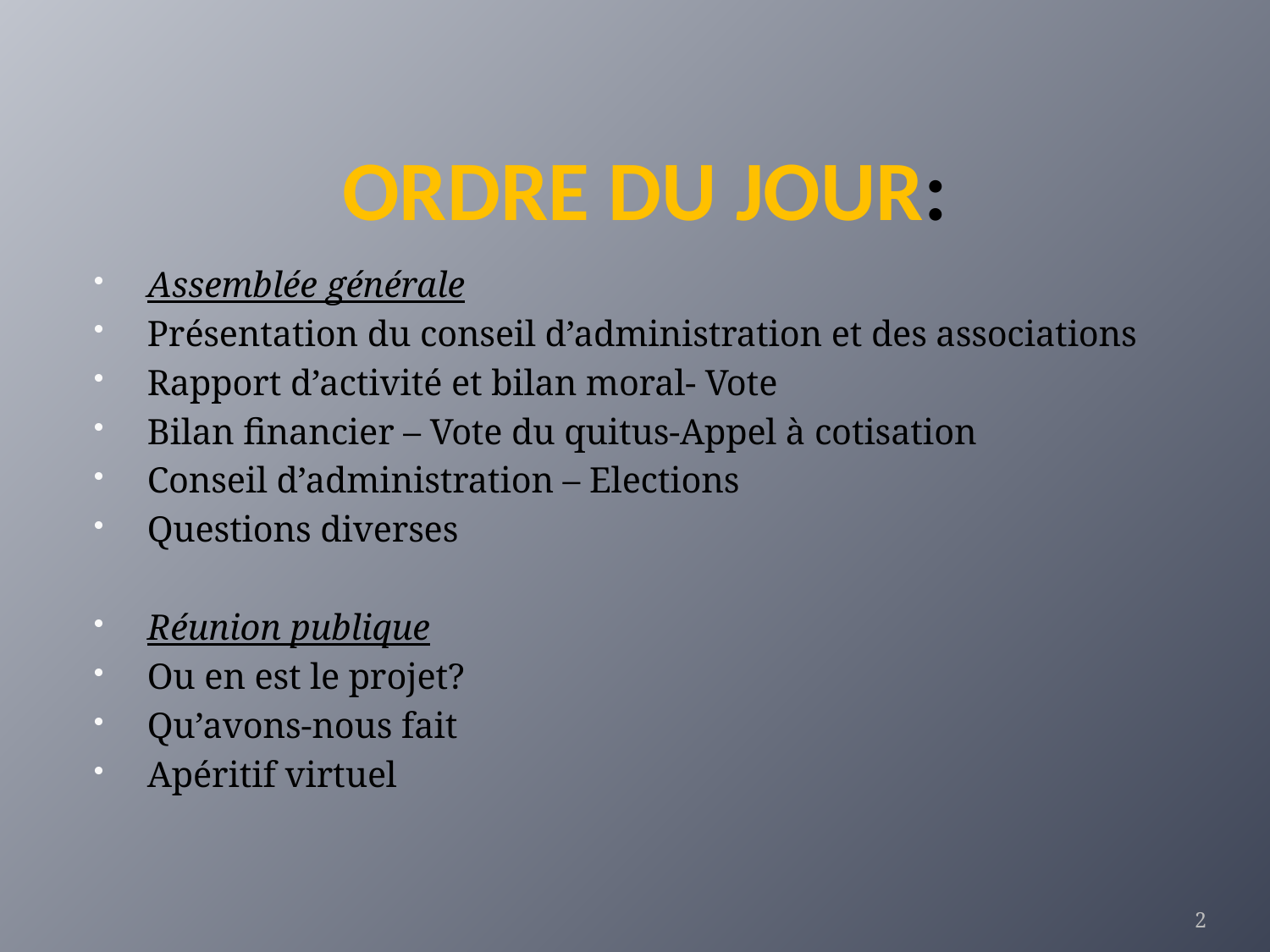

# ORDRE DU JOUR:
Assemblée générale
Présentation du conseil d’administration et des associations
Rapport d’activité et bilan moral- Vote
Bilan financier – Vote du quitus-Appel à cotisation
Conseil d’administration – Elections
Questions diverses

Réunion publique
Ou en est le projet?
Qu’avons-nous fait
Apéritif virtuel
2